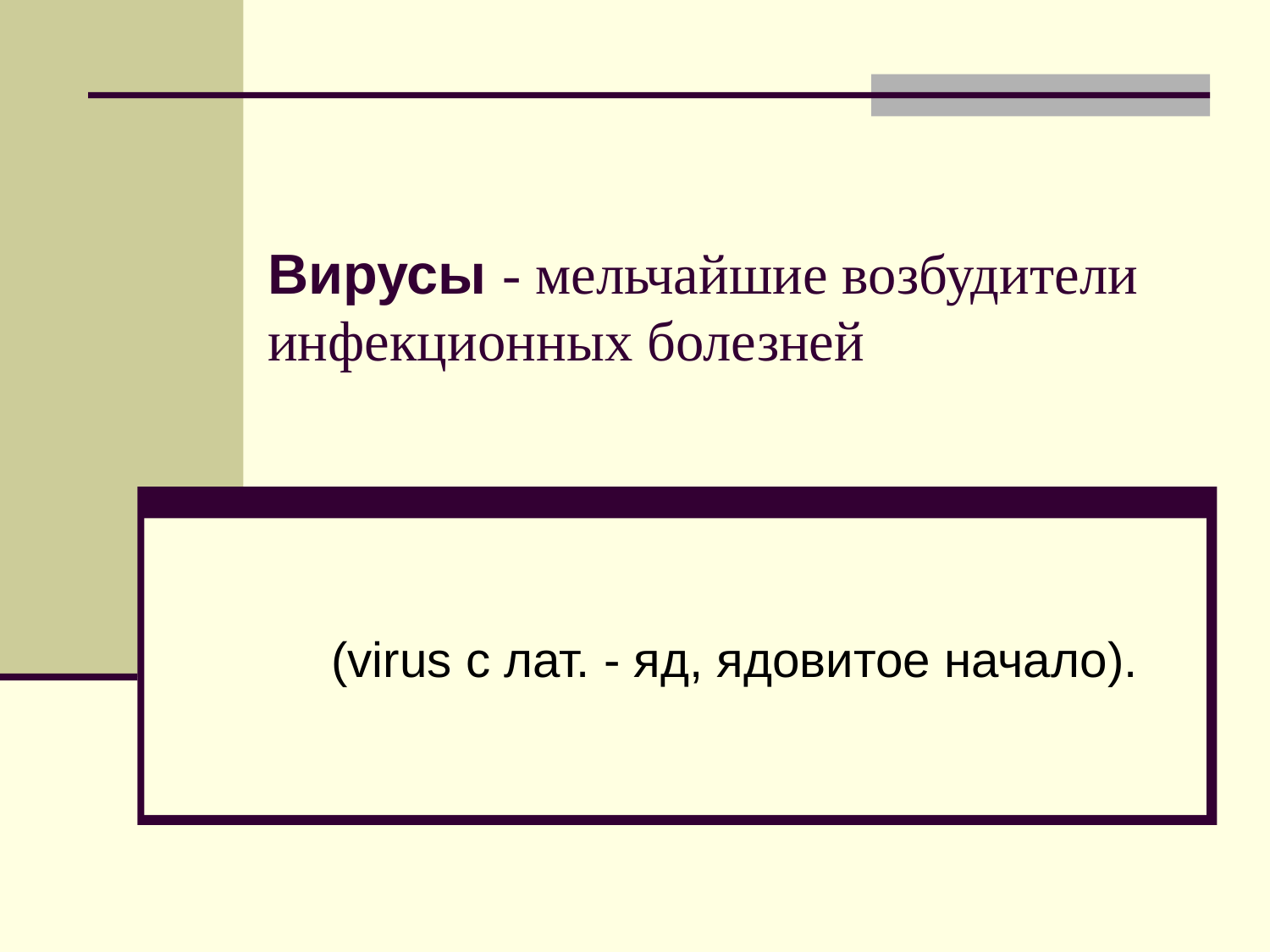

# Вирусы - мельчайшие возбудители инфекционных болезней
(virus с лат. - яд, ядовитое начало).